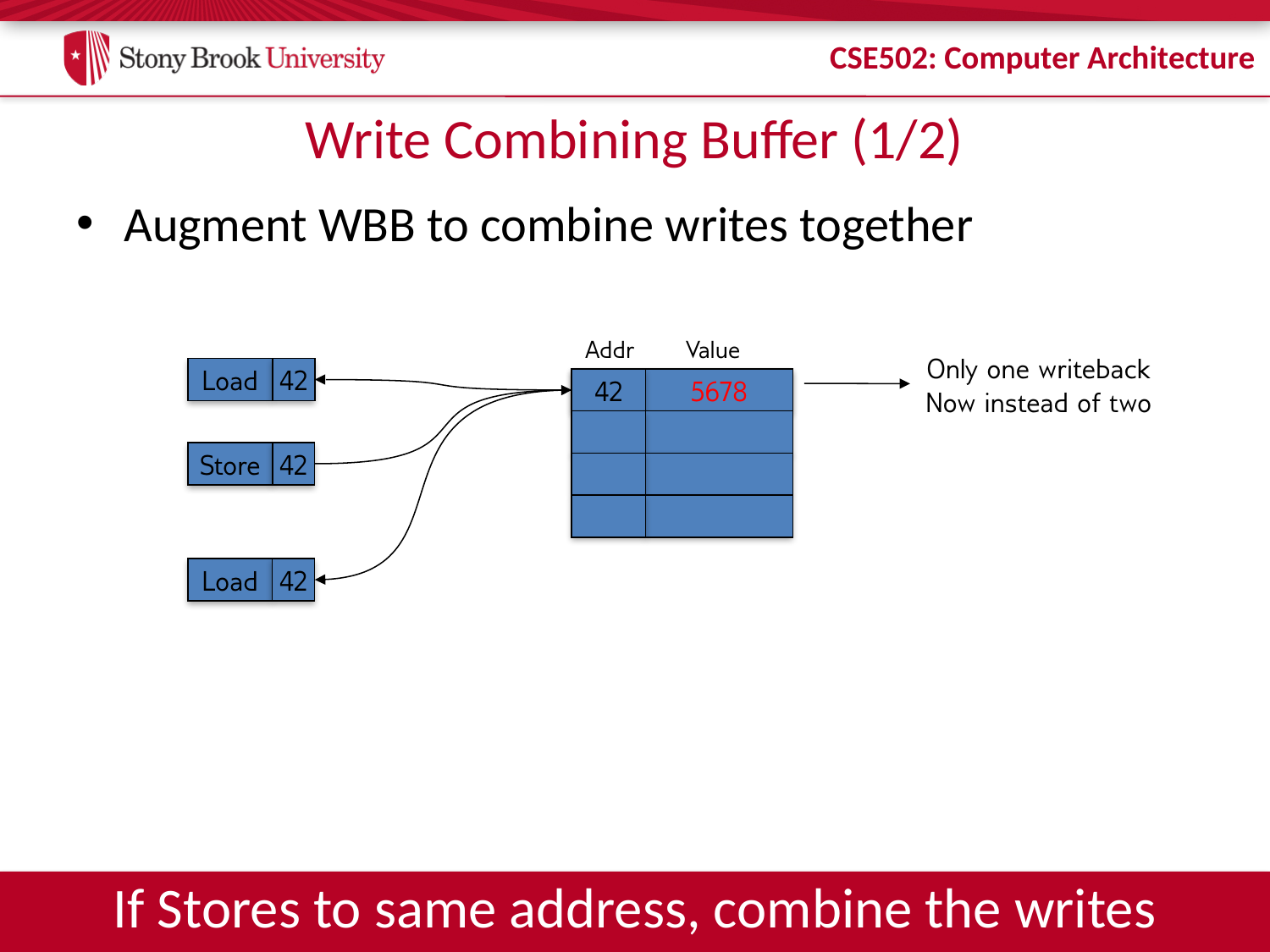

# Write Combining Buffer (1/2)
Augment WBB to combine writes together
Addr
Value
Only one writeback
Now instead of two
Load
42
42
42
5678
1234

Store
42

Load
42
If Stores to same address, combine the writes